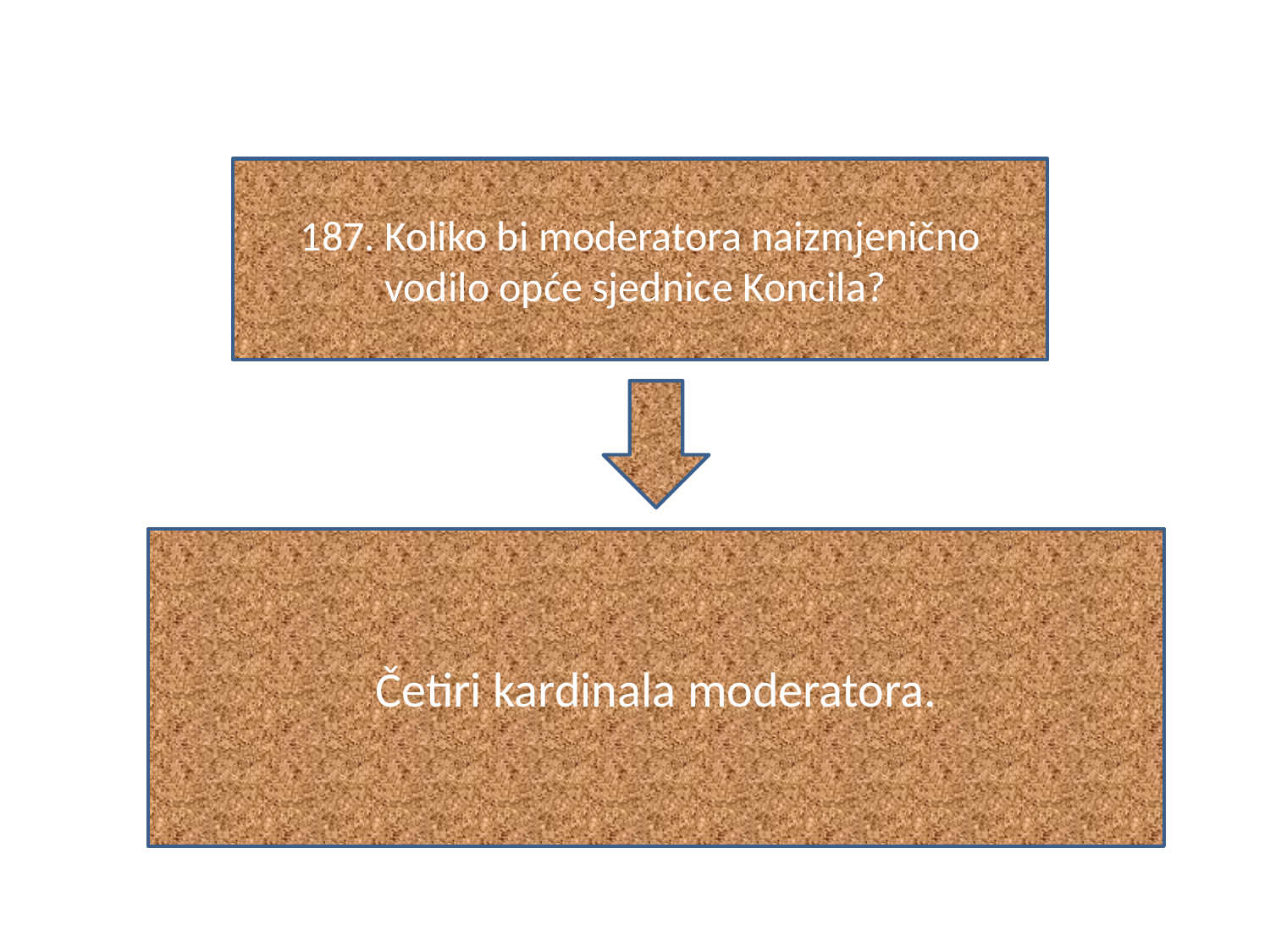

#
187. Koliko bi moderatora naizmjenično vodilo opće sjednice Koncila?

Četiri kardinala moderatora.